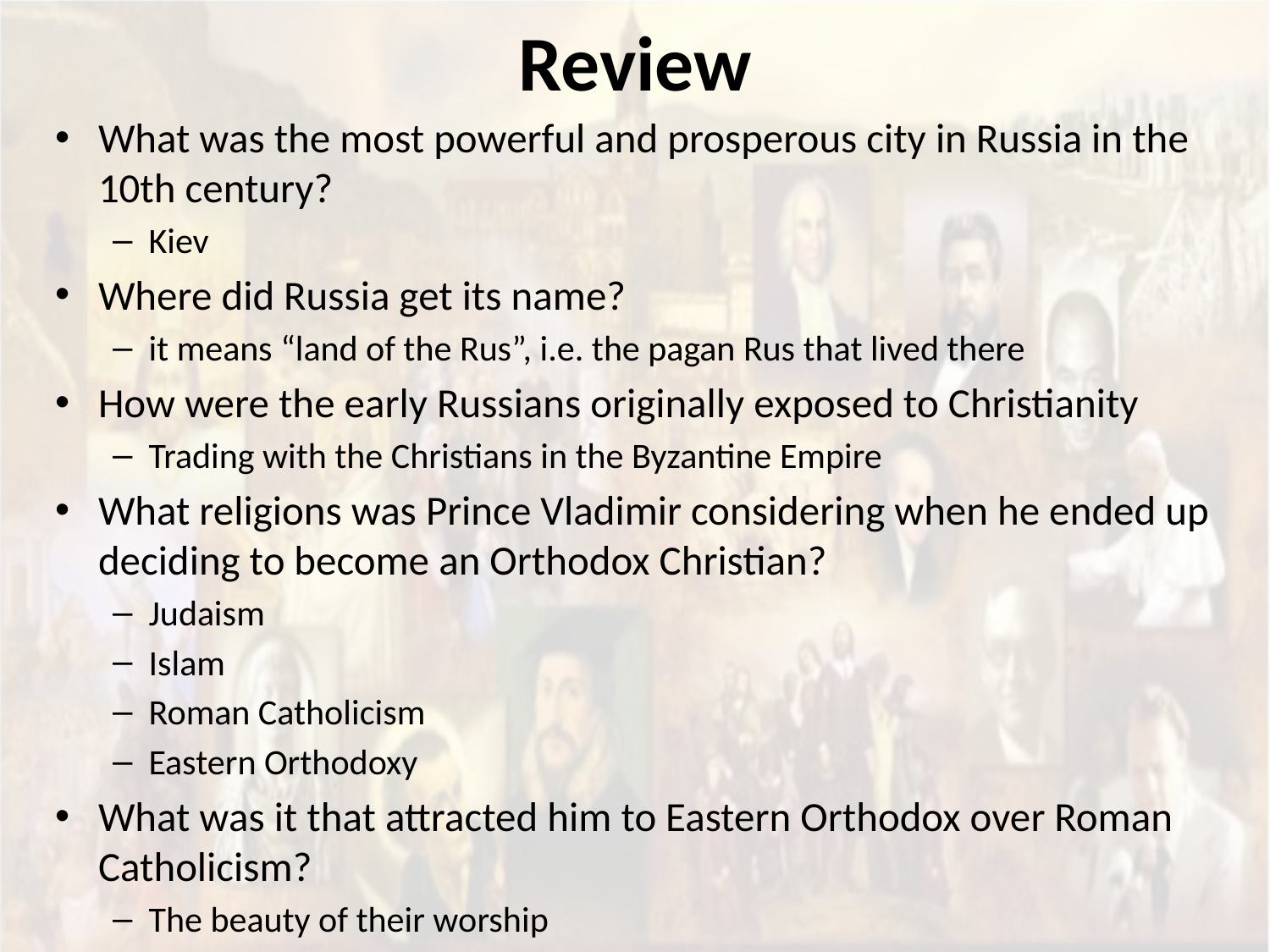

# Review
What was the most powerful and prosperous city in Russia in the 10th century?
Kiev
Where did Russia get its name?
it means “land of the Rus”, i.e. the pagan Rus that lived there
How were the early Russians originally exposed to Christianity
Trading with the Christians in the Byzantine Empire
What religions was Prince Vladimir considering when he ended up deciding to become an Orthodox Christian?
Judaism
Islam
Roman Catholicism
Eastern Orthodoxy
What was it that attracted him to Eastern Orthodox over Roman Catholicism?
The beauty of their worship